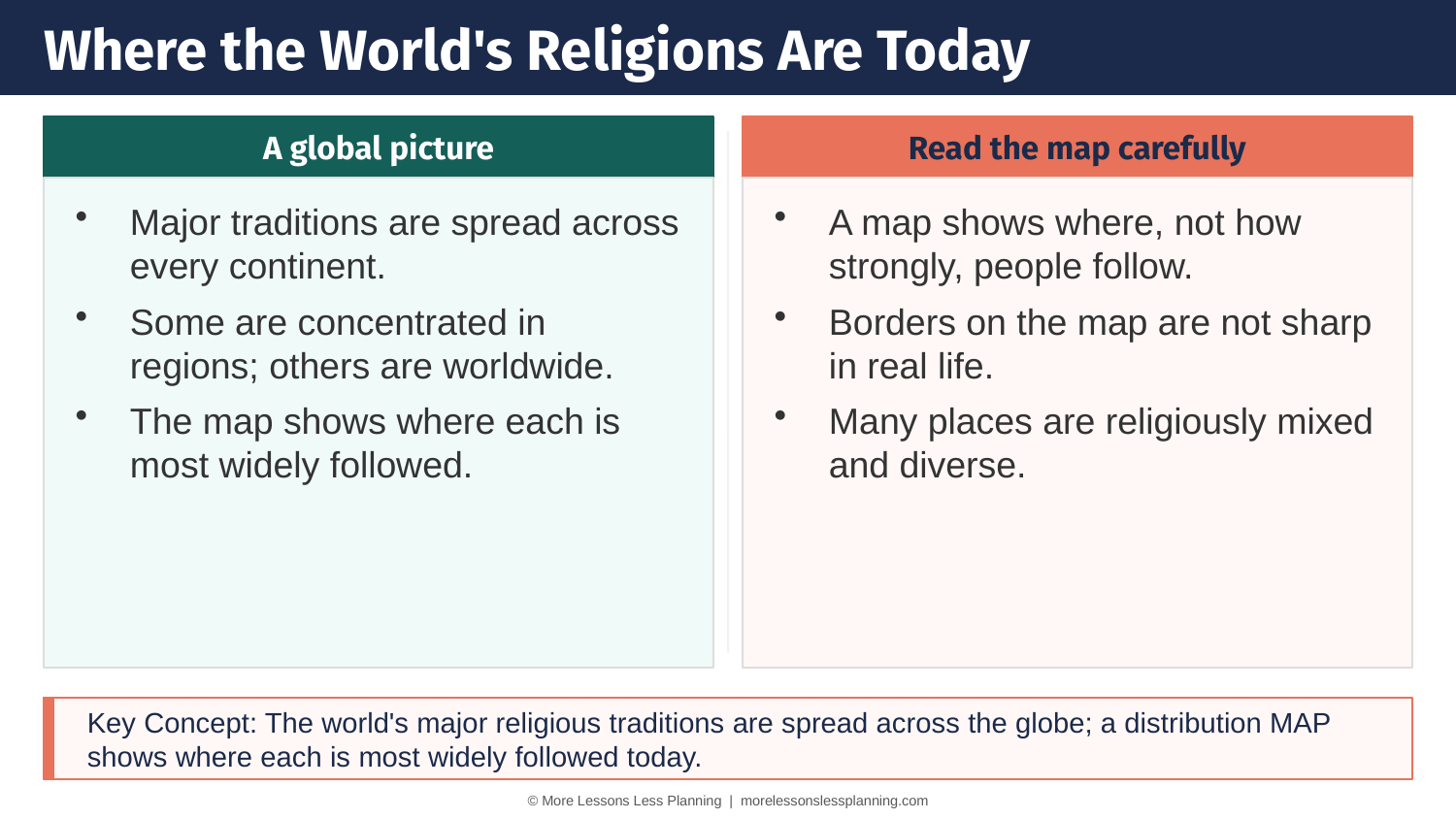

Where the World's Religions Are Today

A global picture

Read the map carefully

Major traditions are spread across every continent.
Some are concentrated in regions; others are worldwide.
The map shows where each is most widely followed.
A map shows where, not how strongly, people follow.
Borders on the map are not sharp in real life.
Many places are religiously mixed and diverse.

Key Concept: The world's major religious traditions are spread across the globe; a distribution MAP shows where each is most widely followed today.
© More Lessons Less Planning  |  morelessonslessplanning.com